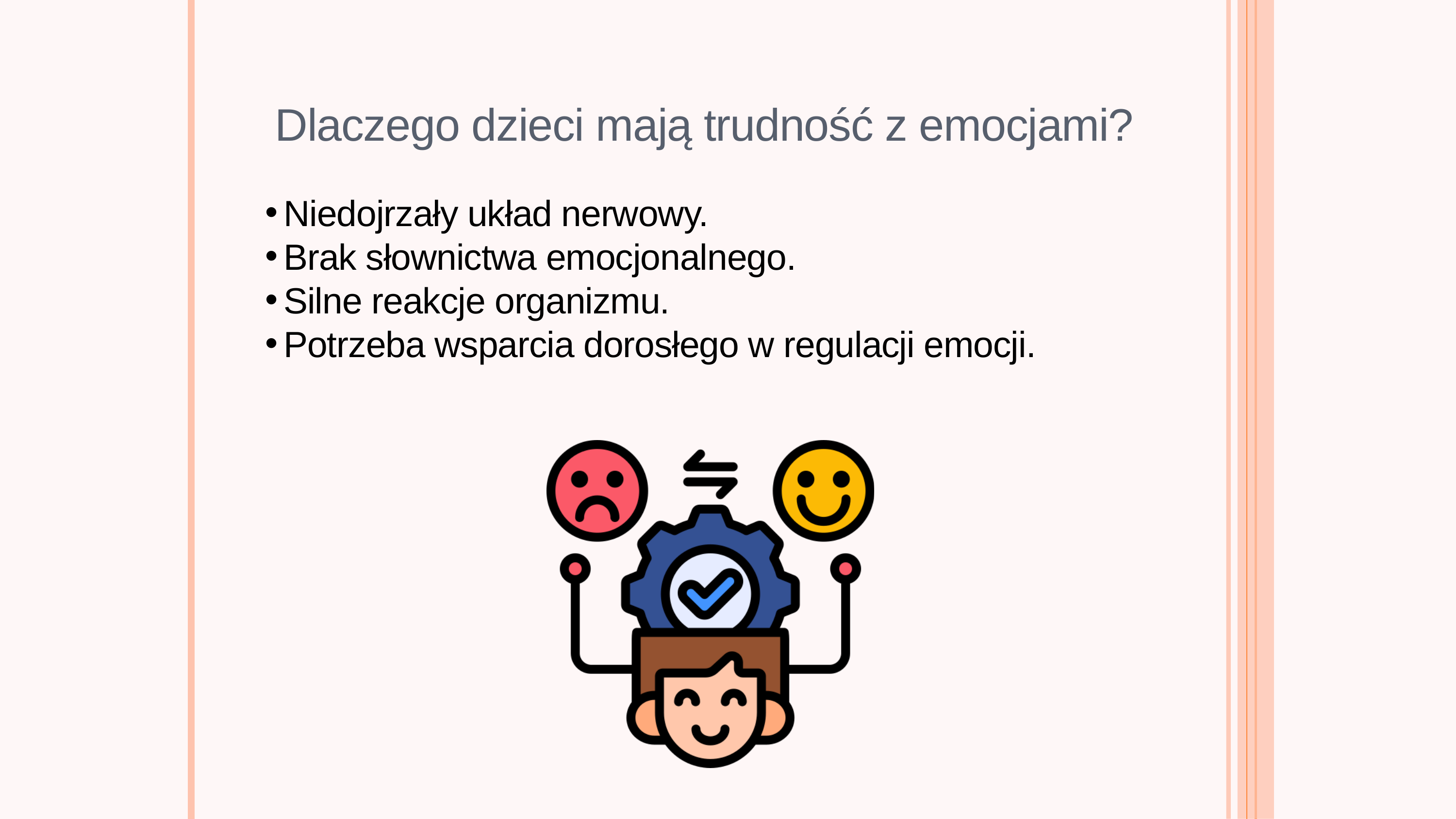

Dlaczego dzieci mają trudność z emocjami?
Niedojrzały układ nerwowy.
Brak słownictwa emocjonalnego.
Silne reakcje organizmu.
Potrzeba wsparcia dorosłego w regulacji emocji.